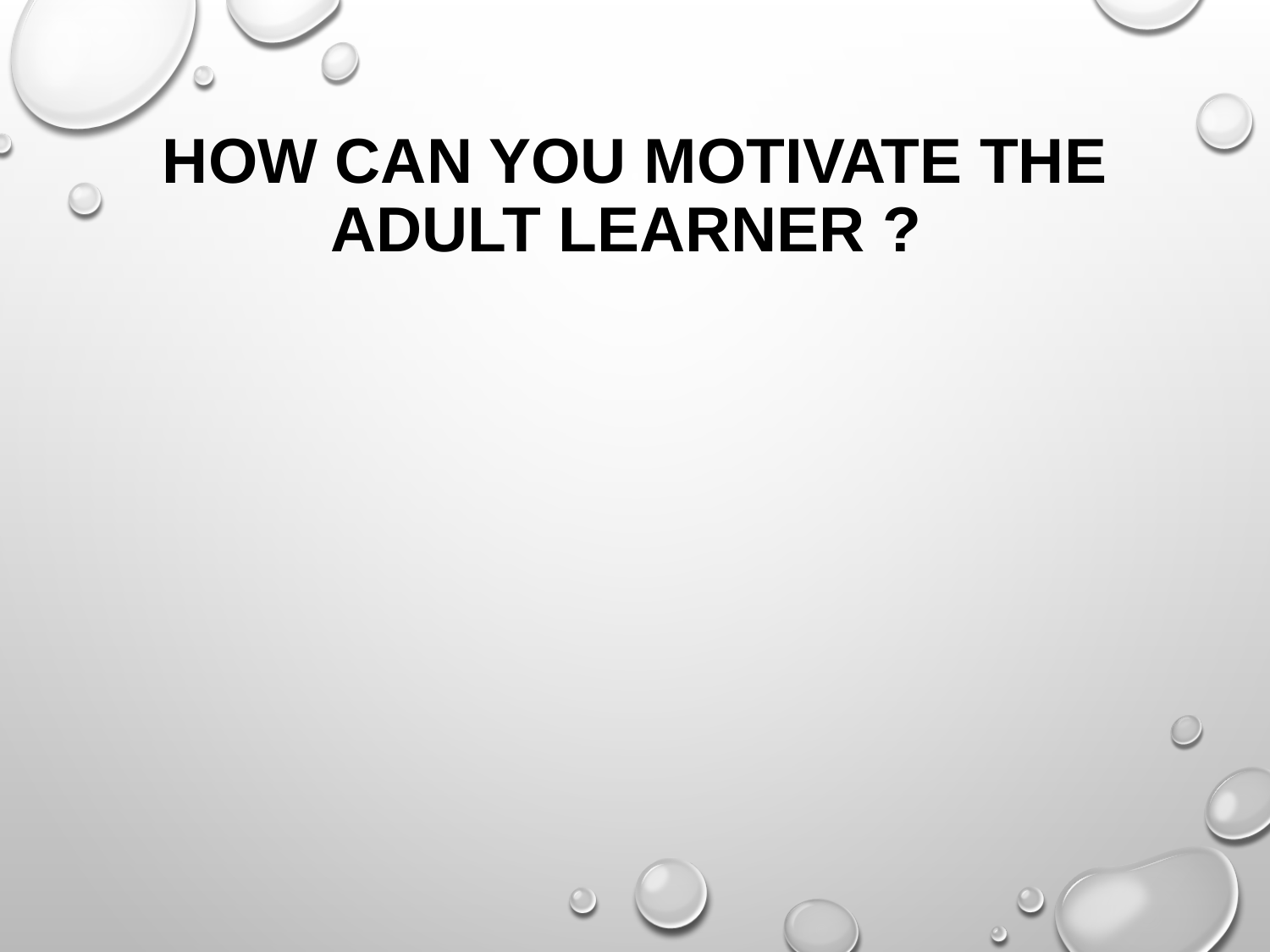

# HOW CAN YOU MotivatE THE ADULT LEARNER ?